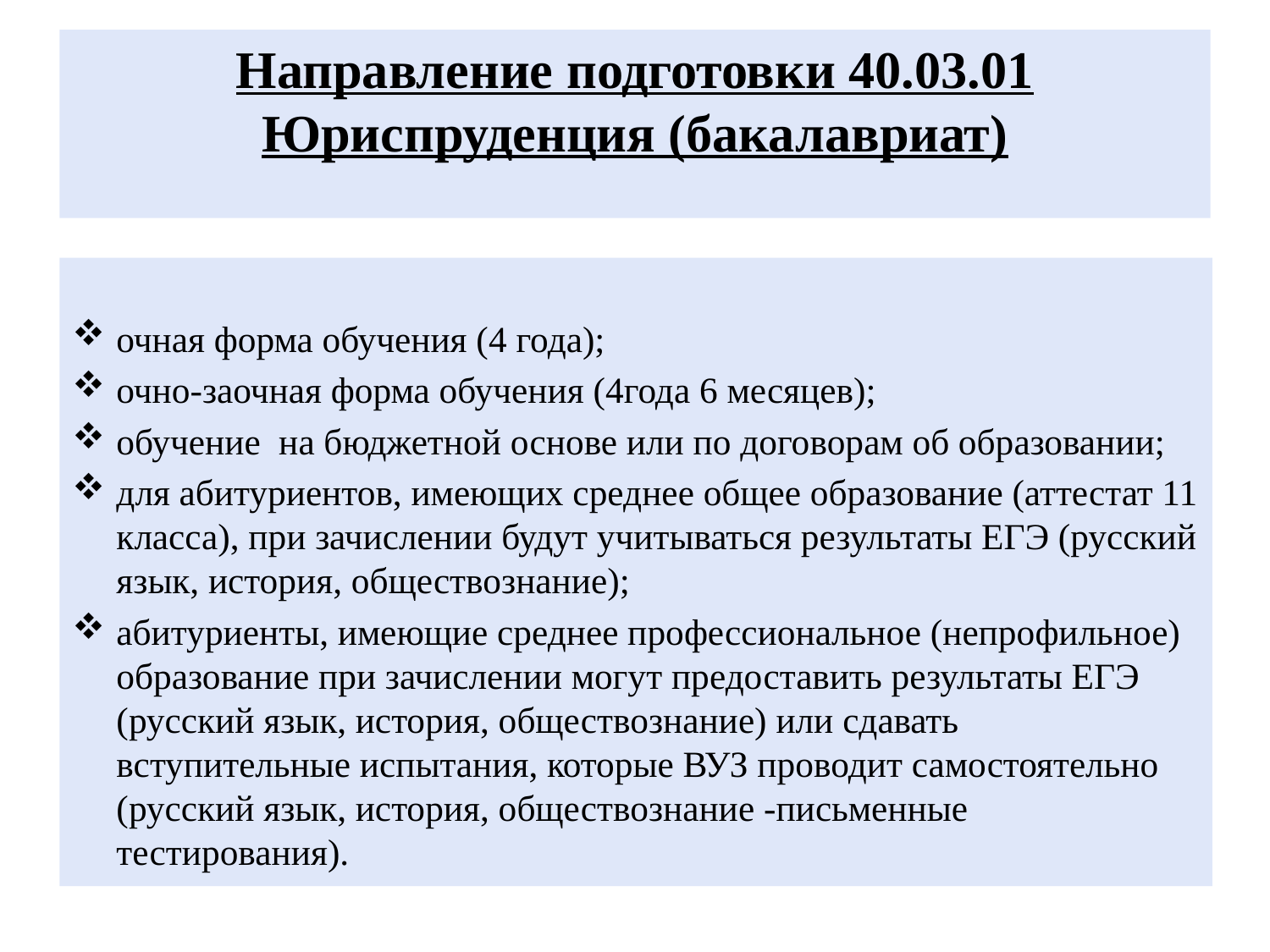

# Направление подготовки 40.03.01 Юриспруденция (бакалавриат)

очная форма обучения (4 года);
очно-заочная форма обучения (4года 6 месяцев);
обучение  на бюджетной основе или по договорам об образовании;
для абитуриентов, имеющих среднее общее образование (аттестат 11 класса), при зачислении будут учитываться результаты ЕГЭ (русский язык, история, обществознание);
абитуриенты, имеющие среднее профессиональное (непрофильное) образование при зачислении могут предоставить результаты ЕГЭ (русский язык, история, обществознание) или сдавать  вступительные испытания, которые ВУЗ проводит самостоятельно (русский язык, история, обществознание -письменные тестирования).